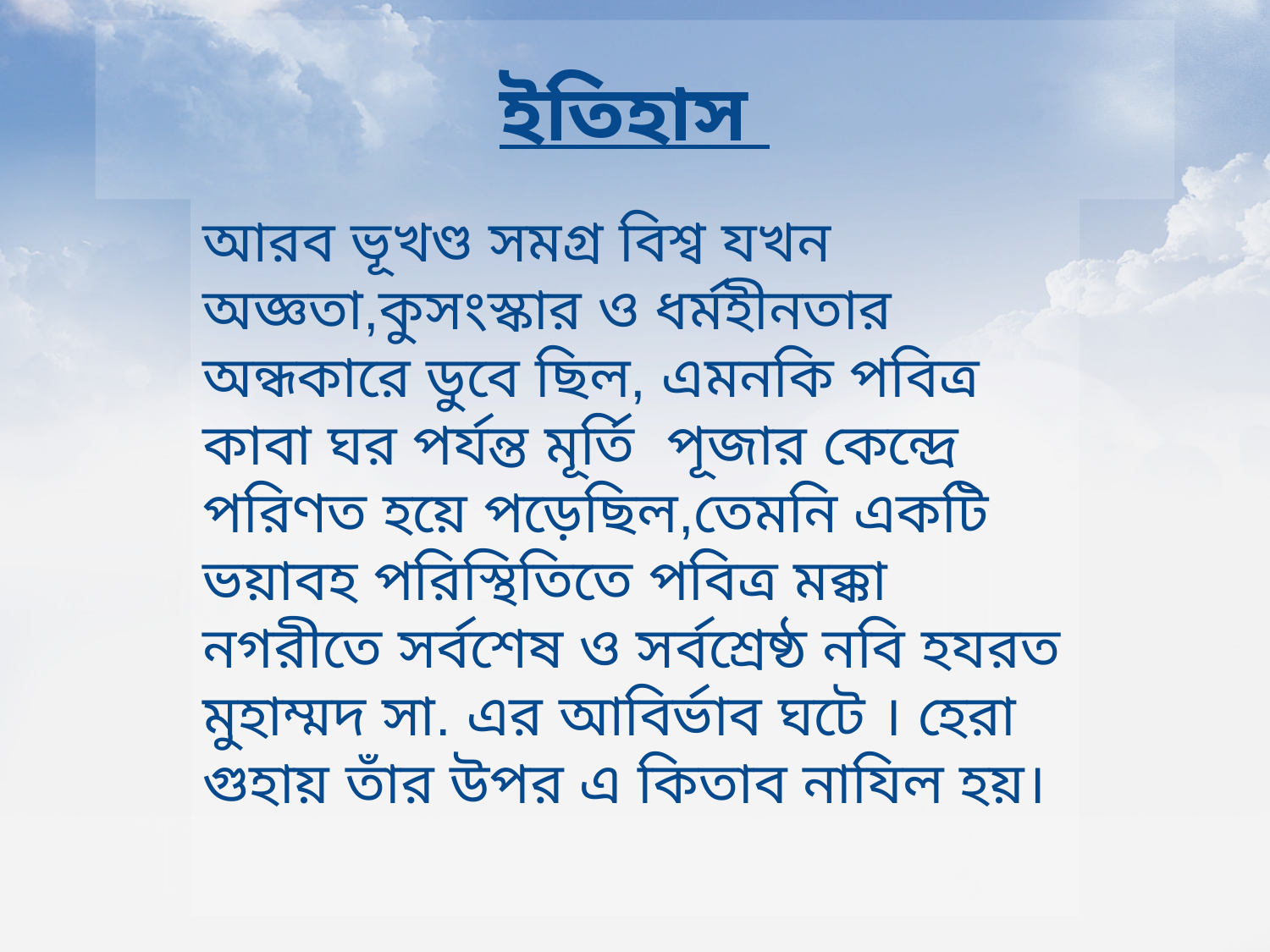

# ইতিহাস
আরব ভূখণ্ড সমগ্র বিশ্ব যখন অজ্ঞতা,কুসংস্কার ও ধর্মহীনতার অন্ধকারে ডুবে ছিল, এমনকি পবিত্র কাবা ঘর পর্যন্ত মূর্তি  পূজার কেন্দ্রে পরিণত হয়ে পড়েছিল,তেমনি একটি  ভয়াবহ পরিস্থিতিতে পবিত্র মক্কা নগরীতে সর্বশেষ ও সর্বশ্রেষ্ঠ নবি হযরত মুহাম্মদ সা. এর আবির্ভাব ঘটে । হেরা গুহায় তাঁর উপর এ কিতাব নাযিল হয়।